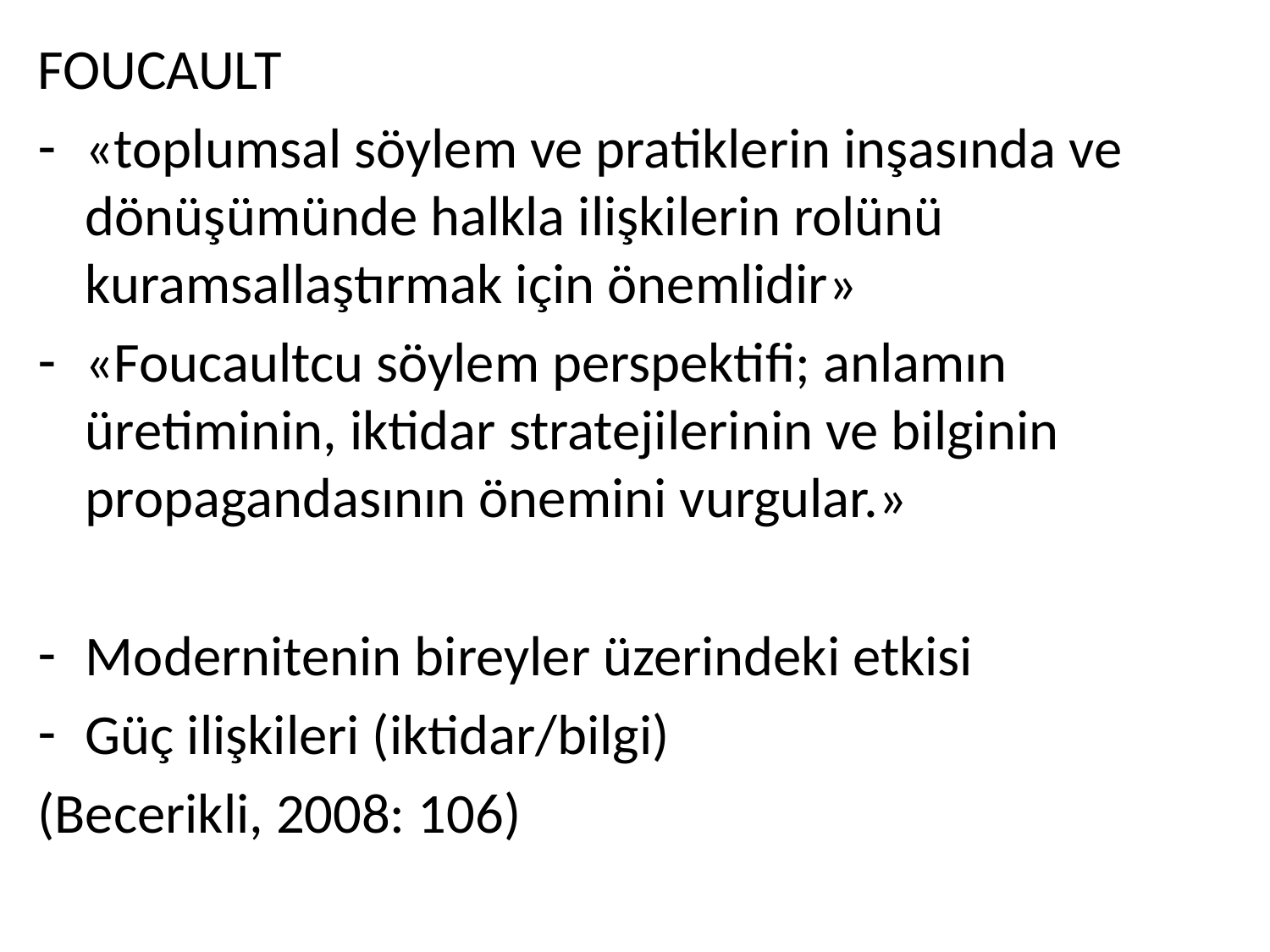

FOUCAULT
«toplumsal söylem ve pratiklerin inşasında ve dönüşümünde halkla ilişkilerin rolünü kuramsallaştırmak için önemlidir»
«Foucaultcu söylem perspektifi; anlamın üretiminin, iktidar stratejilerinin ve bilginin propagandasının önemini vurgular.»

Modernitenin bireyler üzerindeki etkisi
Güç ilişkileri (iktidar/bilgi)
(Becerikli, 2008: 106)